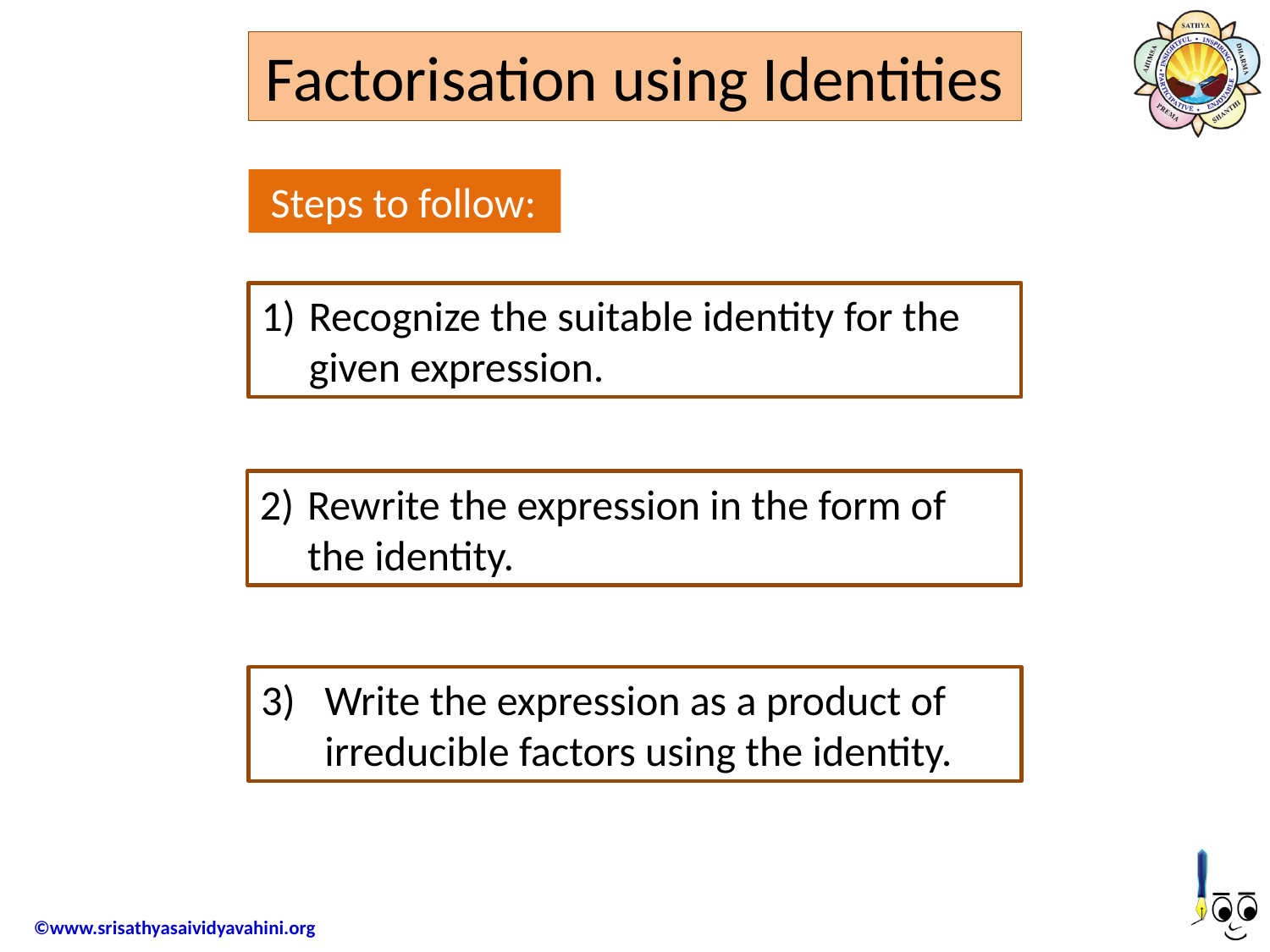

Factorisation using Identities
 Steps to follow:
Recognize the suitable identity for the given expression.
Rewrite the expression in the form of the identity.
Write the expression as a product of irreducible factors using the identity.